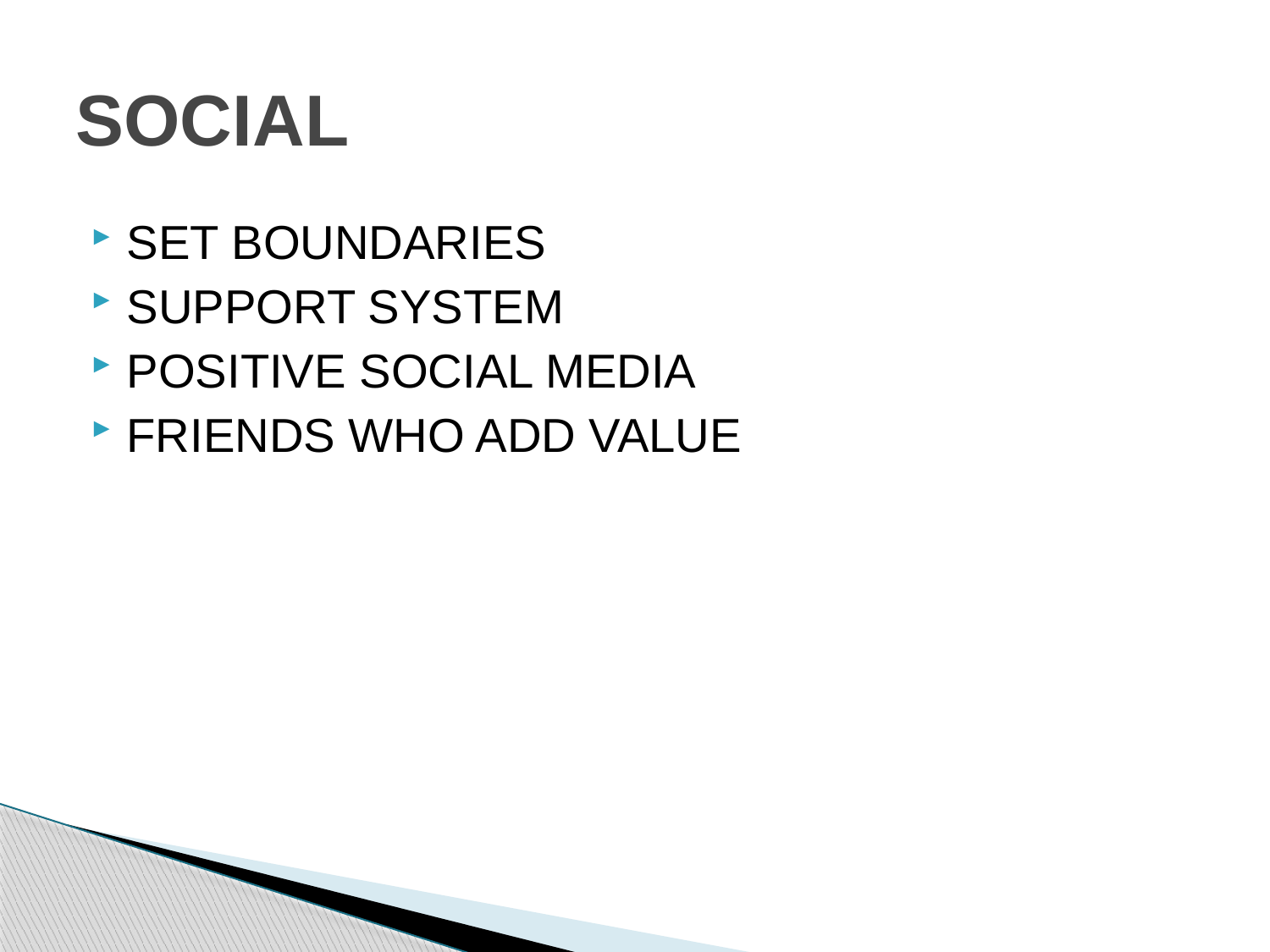

# SOCIAL
SET BOUNDARIES
SUPPORT SYSTEM
POSITIVE SOCIAL MEDIA
FRIENDS WHO ADD VALUE